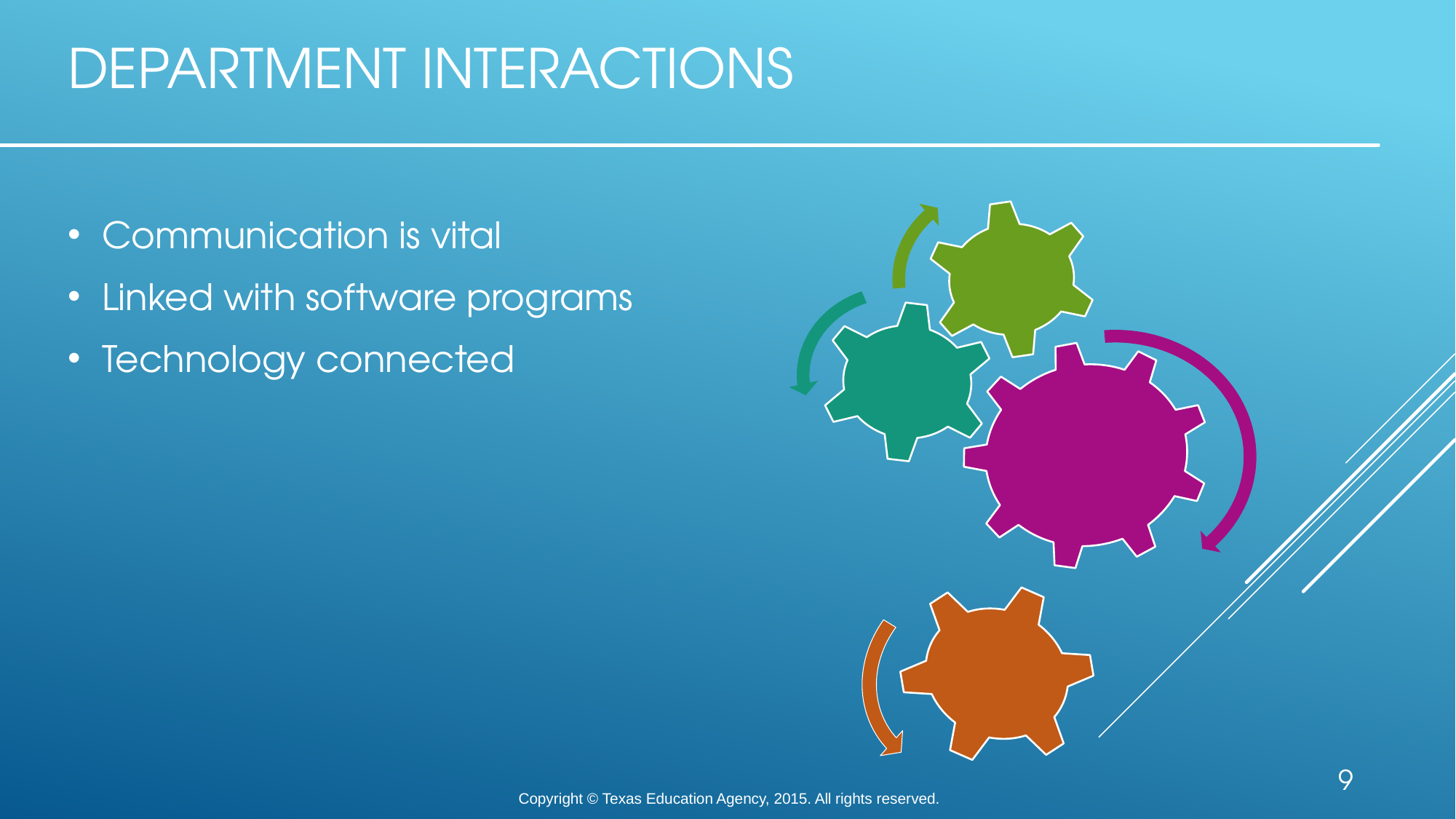

# Department interactions

Communication is vital
Linked with software programs
Technology connected

9
Copyright © Texas Education Agency, 2015. All rights reserved.